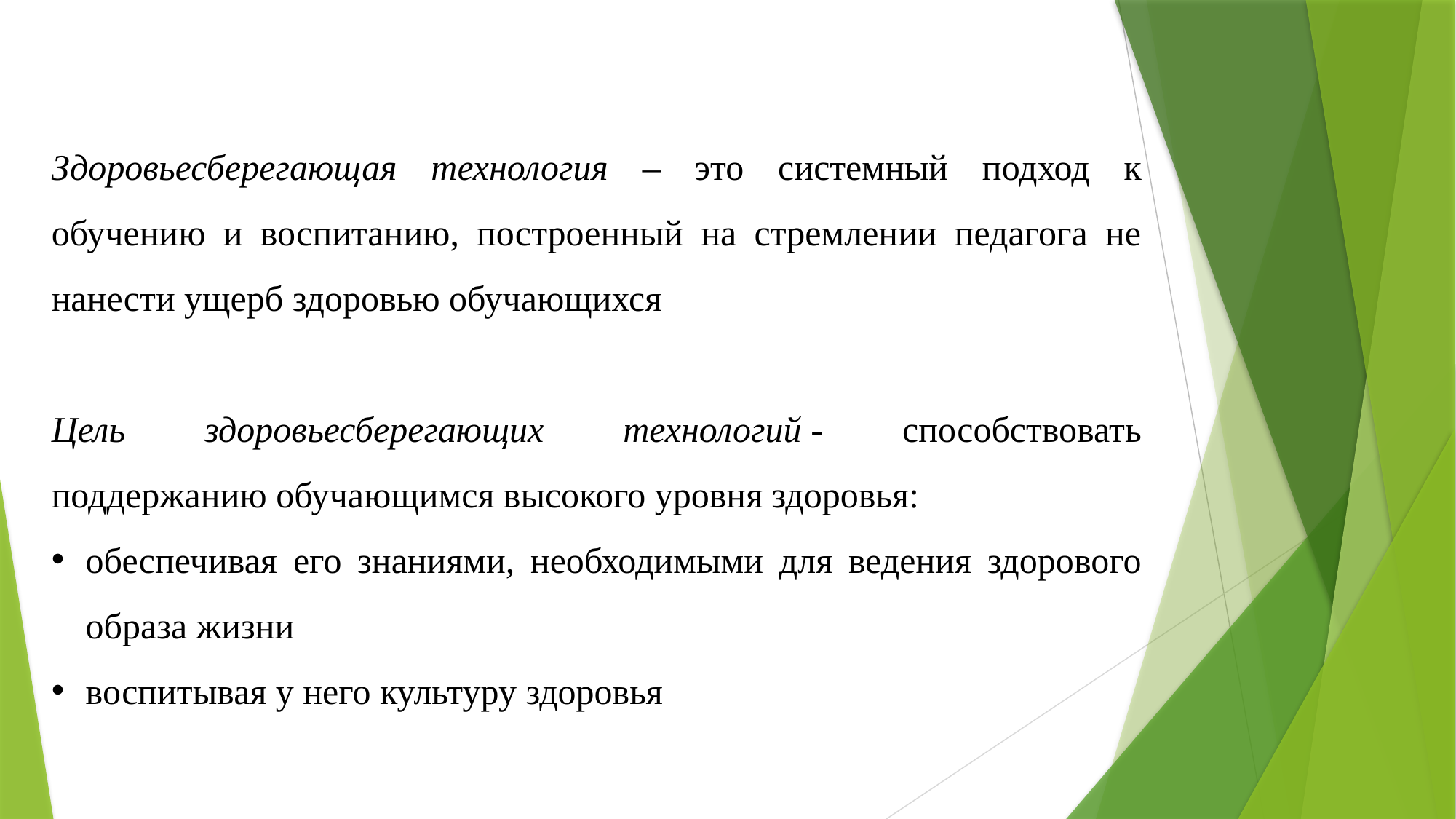

Здоровьесберегающая технология – это системный подход к обучению и воспитанию, построенный на стремлении педагога не нанести ущерб здоровью обучающихся

Цель здоровьесберегающих технологий - способствовать поддержанию обучающимся высокого уровня здоровья:
обеспечивая его знаниями, необходимыми для ведения здорового образа жизни
воспитывая у него культуру здоровья